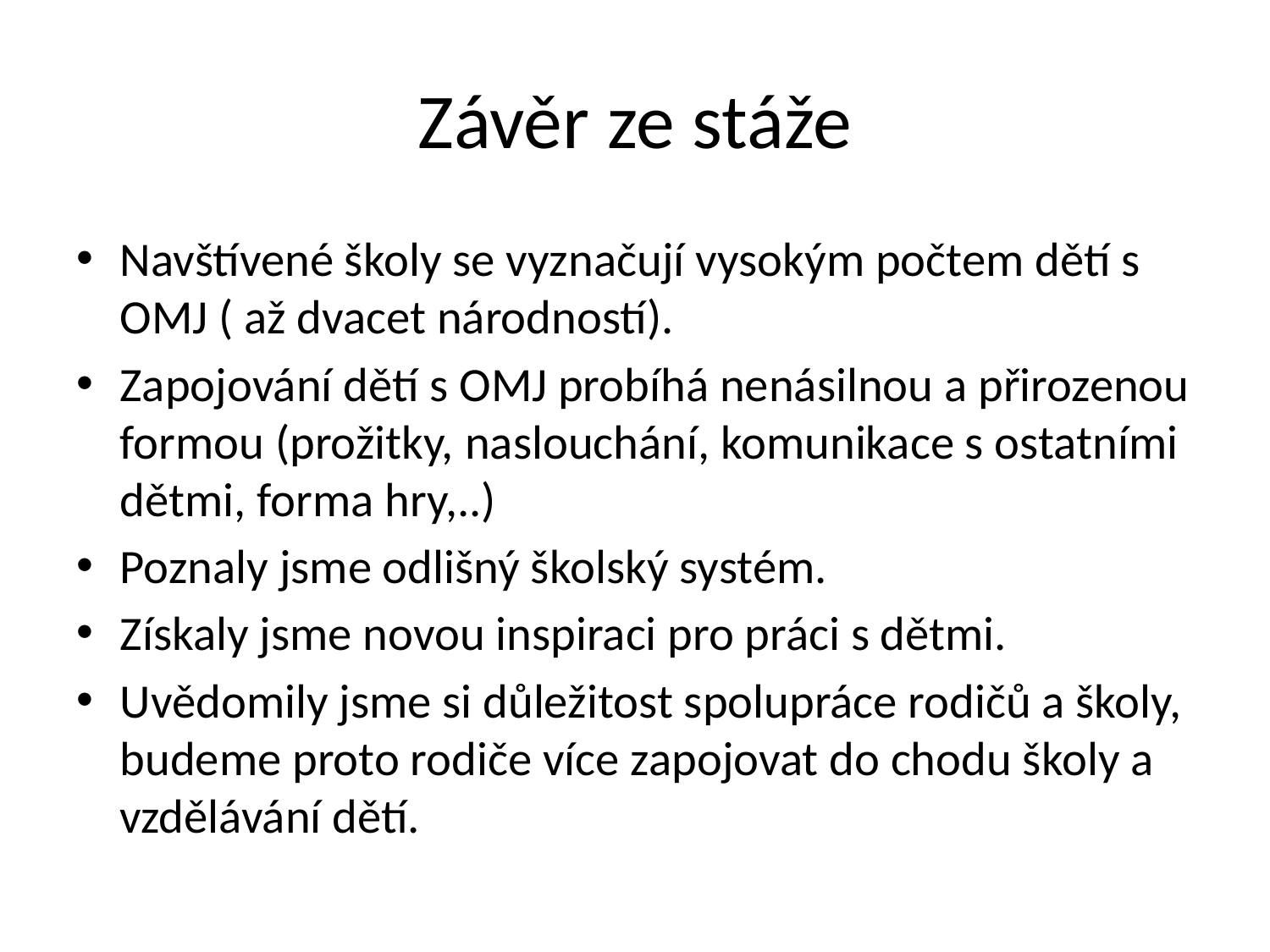

# Závěr ze stáže
Navštívené školy se vyznačují vysokým počtem dětí s OMJ ( až dvacet národností).
Zapojování dětí s OMJ probíhá nenásilnou a přirozenou formou (prožitky, naslouchání, komunikace s ostatními dětmi, forma hry,..)
Poznaly jsme odlišný školský systém.
Získaly jsme novou inspiraci pro práci s dětmi.
Uvědomily jsme si důležitost spolupráce rodičů a školy, budeme proto rodiče více zapojovat do chodu školy a vzdělávání dětí.